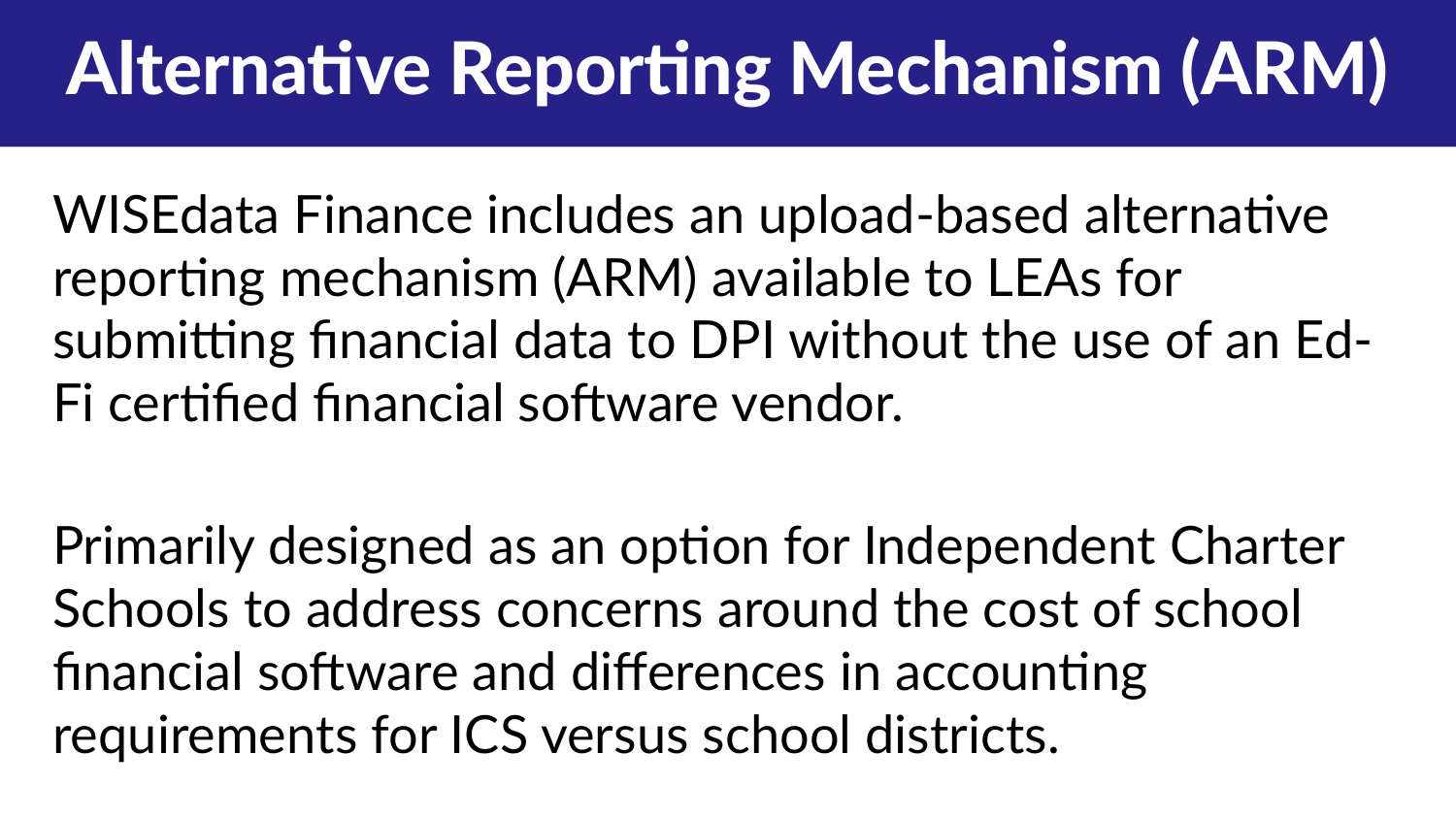

Alternative Reporting Mechanism (ARM)
WISEdata Finance includes an upload-based alternative reporting mechanism (ARM) available to LEAs for submitting financial data to DPI without the use of an Ed-Fi certified financial software vendor.

Primarily designed as an option for Independent Charter Schools to address concerns around the cost of school financial software and differences in accounting requirements for ICS versus school districts.